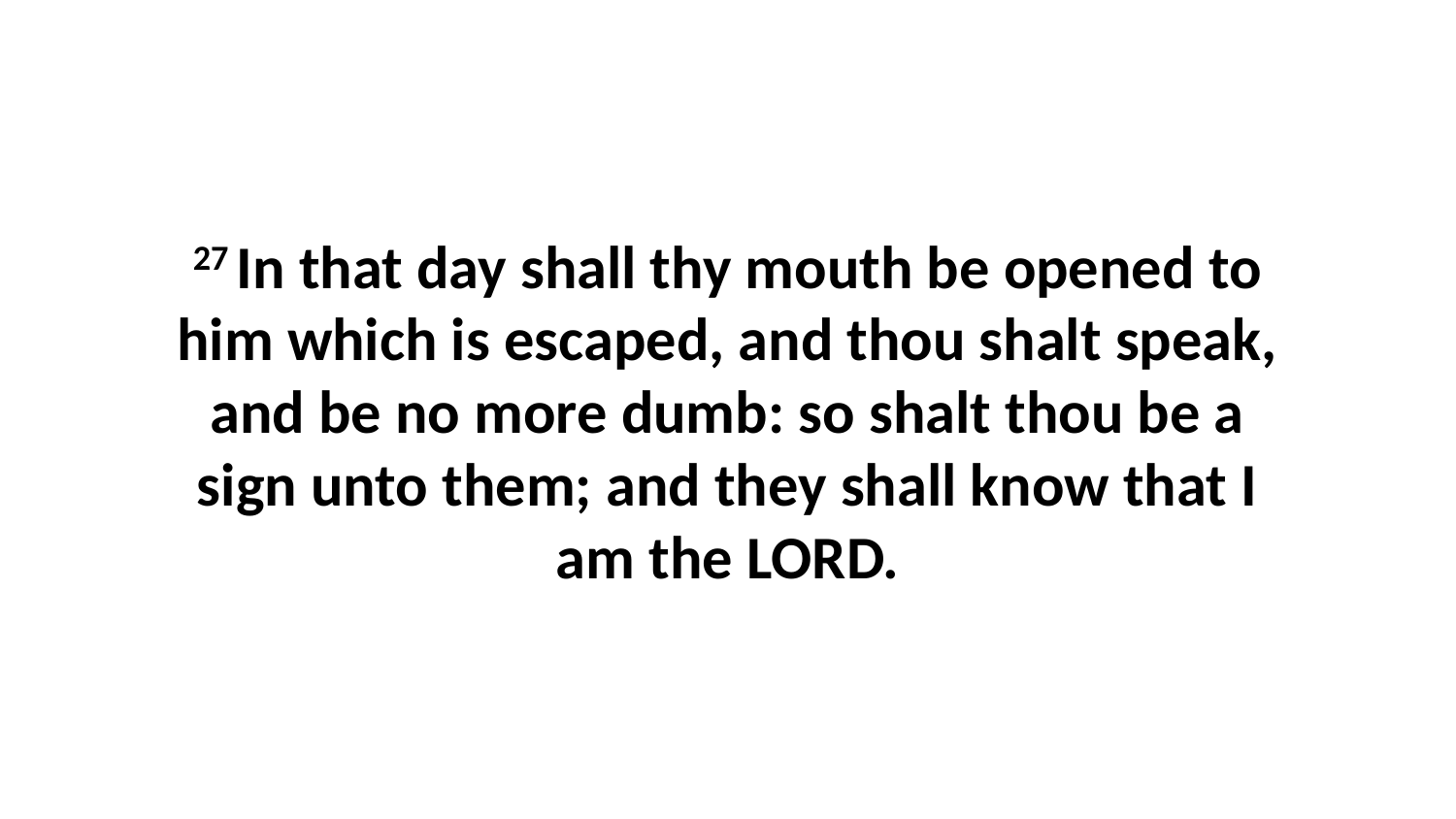

27 In that day shall thy mouth be opened to him which is escaped, and thou shalt speak, and be no more dumb: so shalt thou be a sign unto them; and they shall know that I am the LORD.